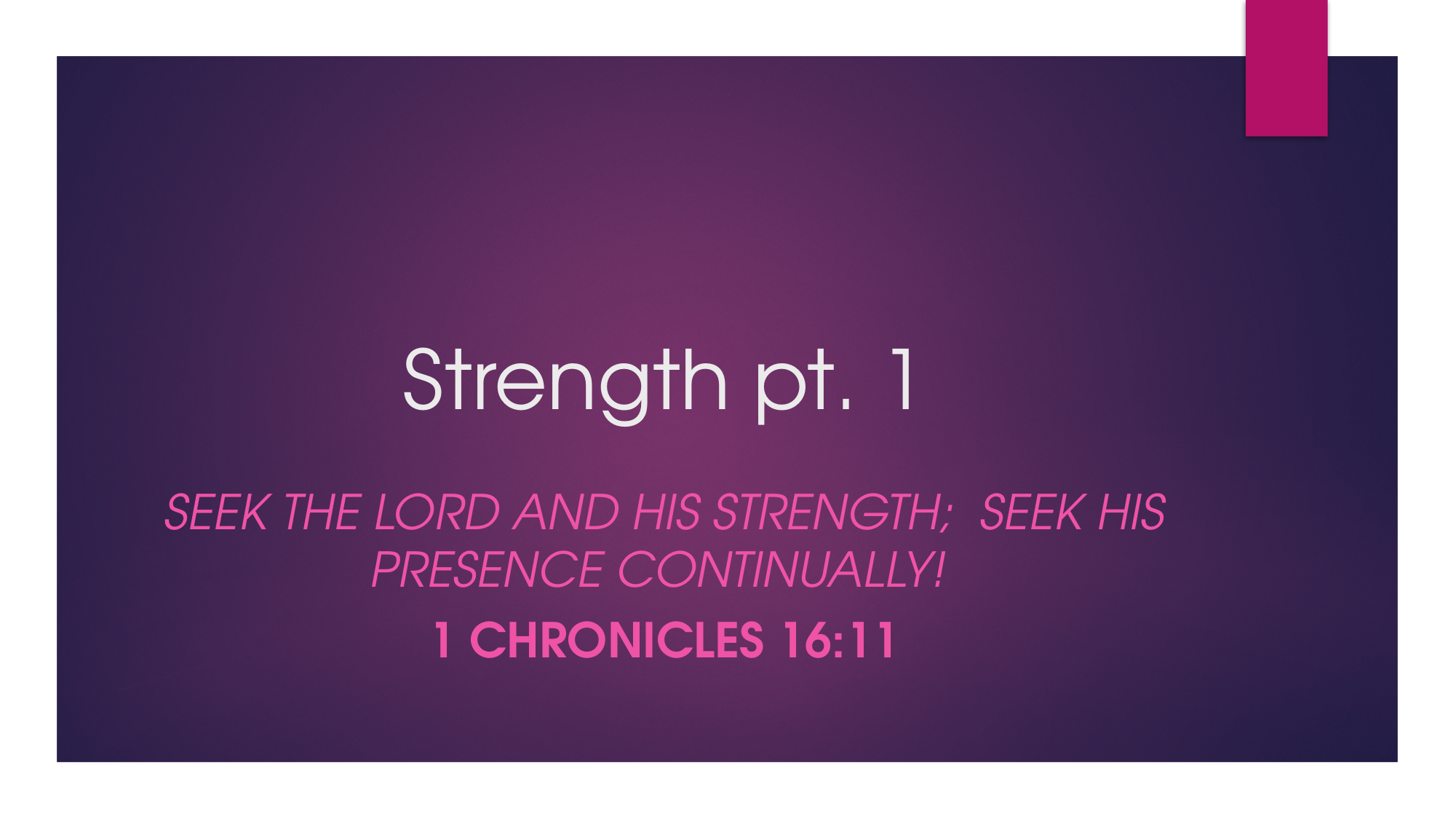

# Strength pt. 1
Seek the LORD and his strength;  seek his presence continually!
1 Chronicles 16:11